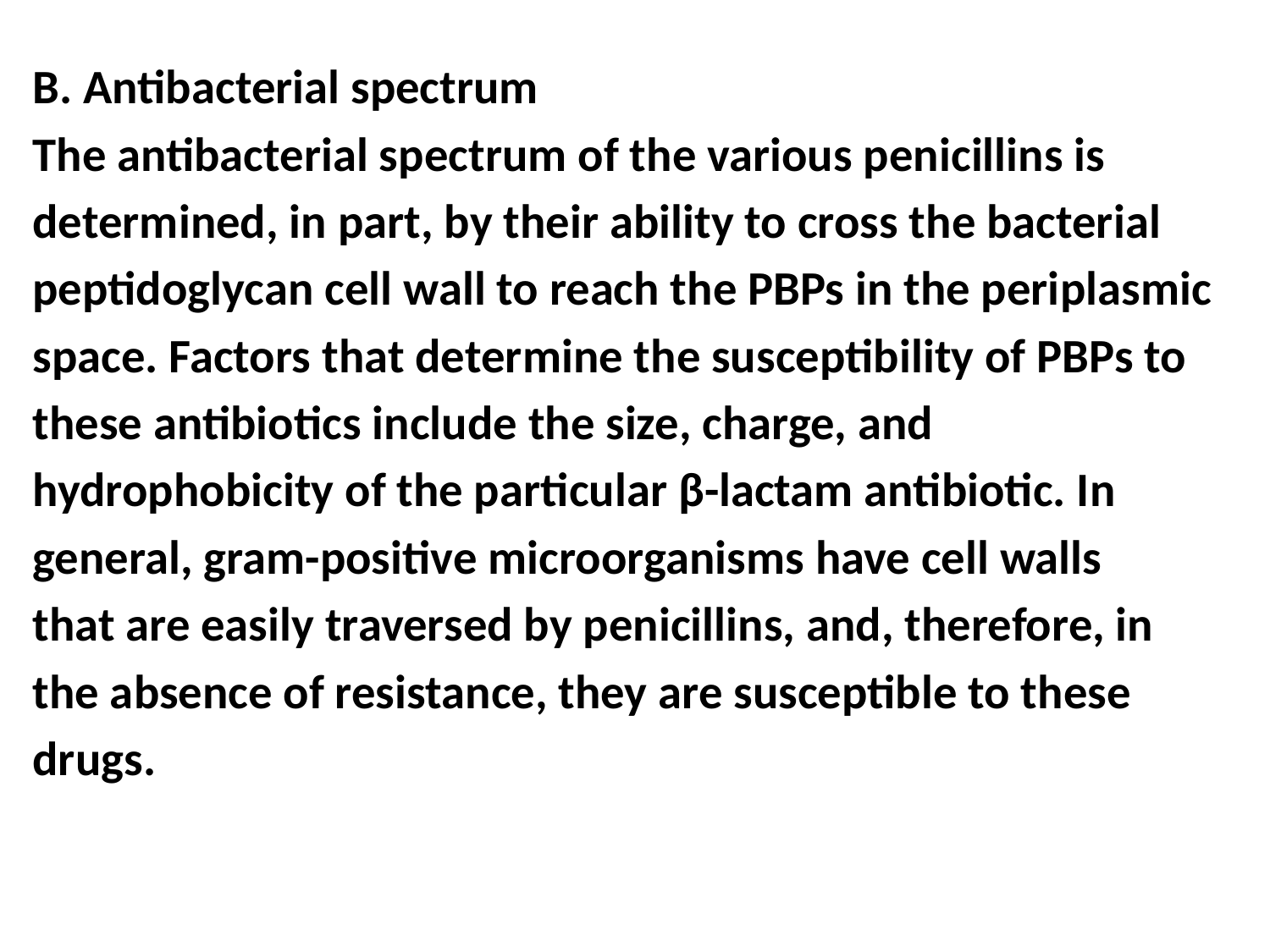

B. Antibacterial spectrum
The antibacterial spectrum of the various penicillins is
determined, in part, by their ability to cross the bacterial
peptidoglycan cell wall to reach the PBPs in the periplasmic
space. Factors that determine the susceptibility of PBPs to
these antibiotics include the size, charge, and
hydrophobicity of the particular β-lactam antibiotic. In
general, gram-positive microorganisms have cell walls
that are easily traversed by penicillins, and, therefore, in
the absence of resistance, they are susceptible to these
drugs.